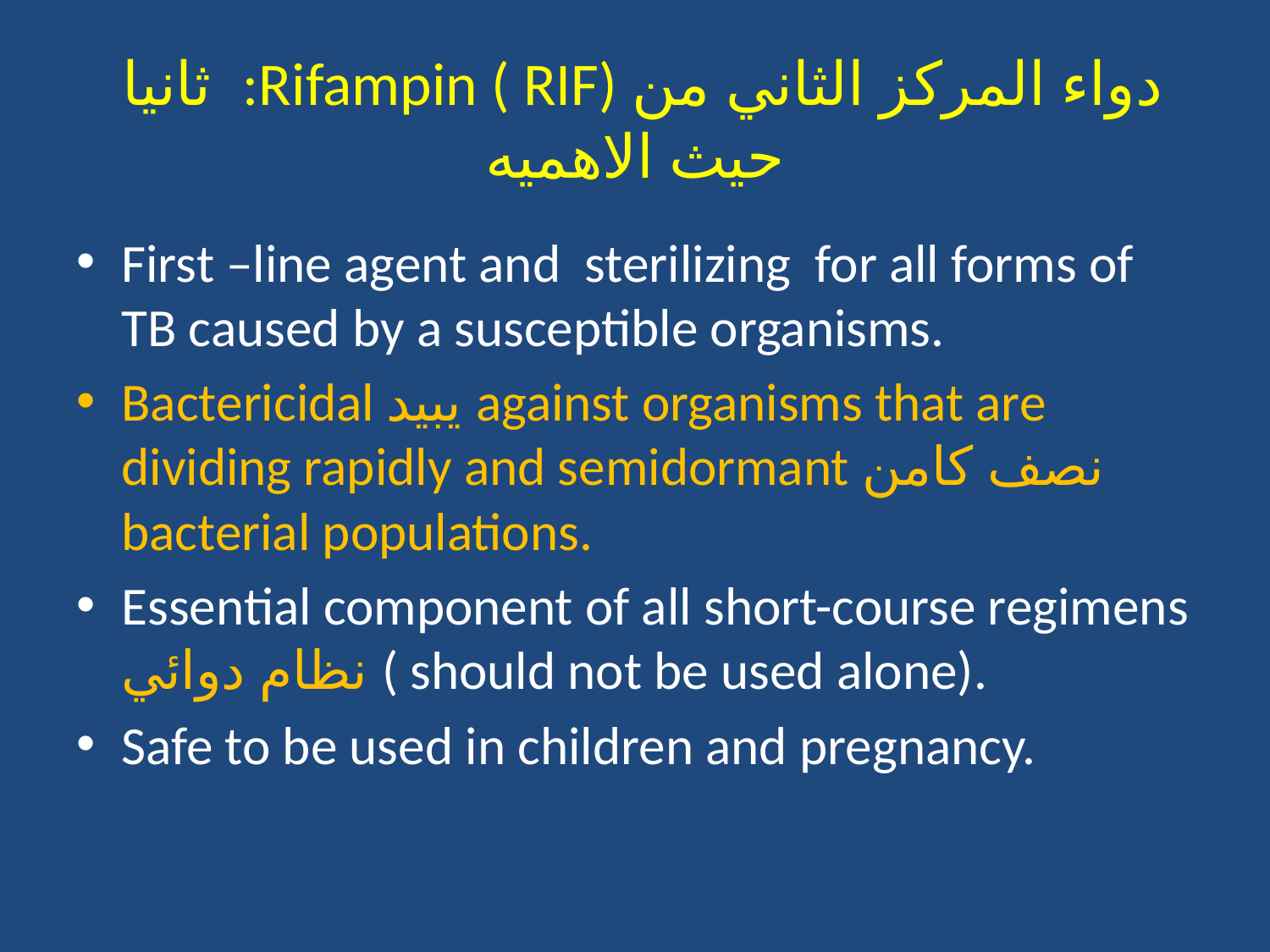

# ثانيا  :Rifampin ( RIF) دواء المركز الثاني من حيث الاهميه
First –line agent and  sterilizing  for all forms of TB caused by a susceptible organisms.
Bactericidal يبيد against organisms that are dividing rapidly and semidormant نصف كامن bacterial populations.
Essential component of all short-course regimens نظام دوائي ( should not be used alone).
Safe to be used in children and pregnancy.